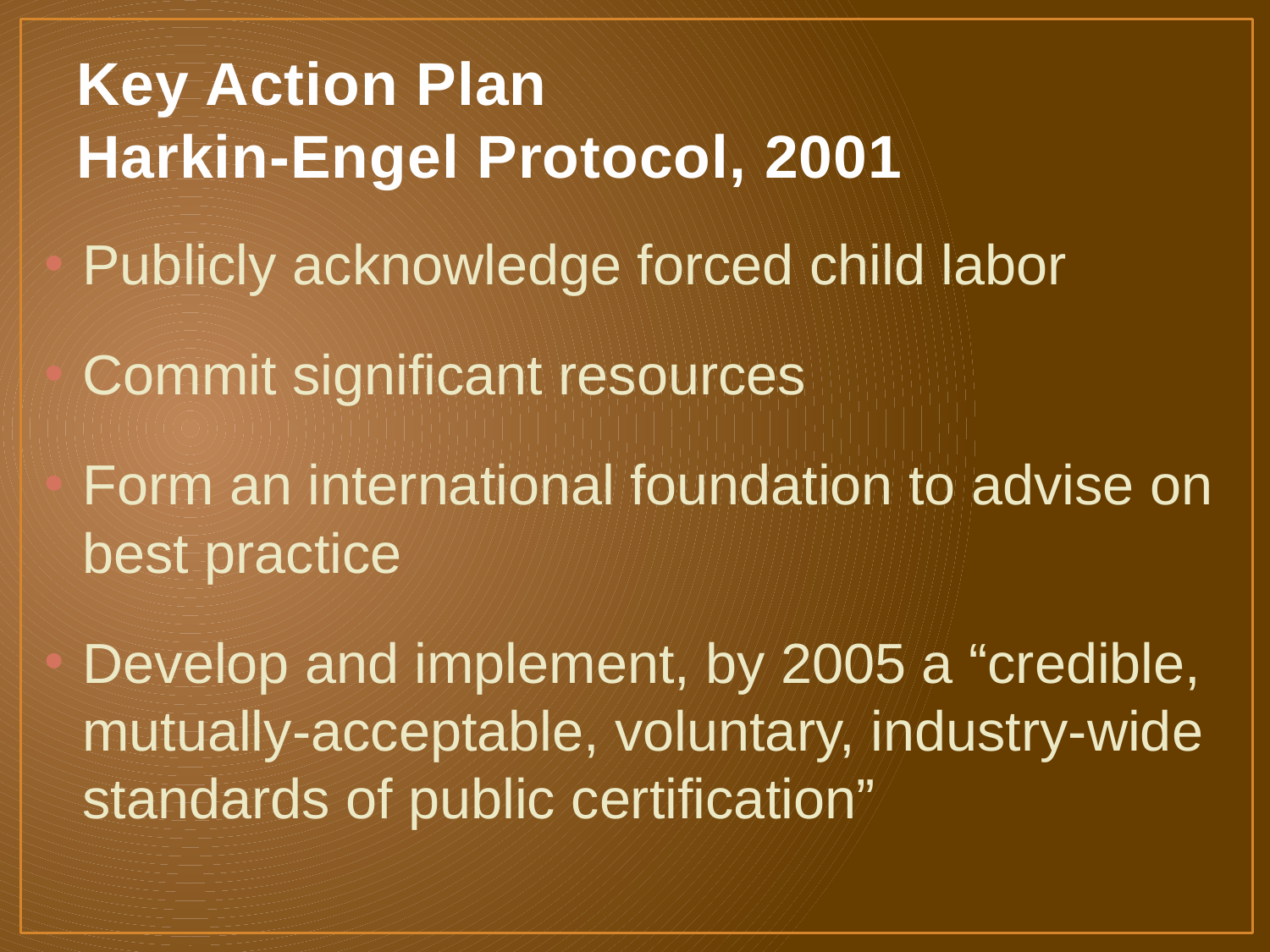

# Key Action Plan Harkin-Engel Protocol, 2001
Publicly acknowledge forced child labor
Commit significant resources
Form an international foundation to advise on best practice
Develop and implement, by 2005 a “credible, mutually-acceptable, voluntary, industry-wide standards of public certification”